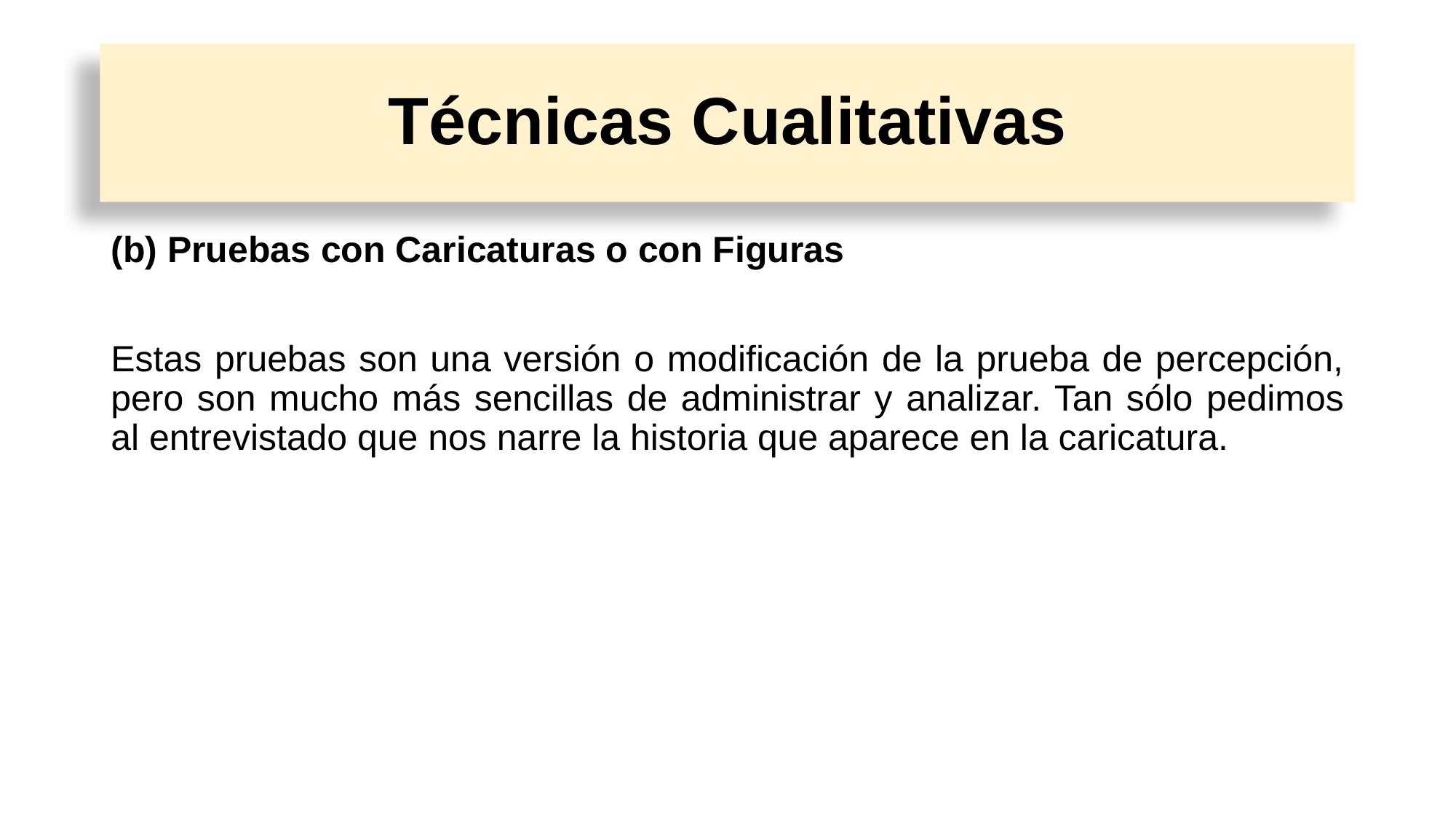

# Técnicas Cualitativas
(b) Pruebas con Caricaturas o con Figuras

Estas pruebas son una versión o modificación de la prueba de percepción, pero son mucho más sencillas de administrar y analizar. Tan sólo pedimos al entrevistado que nos narre la historia que aparece en la caricatura.